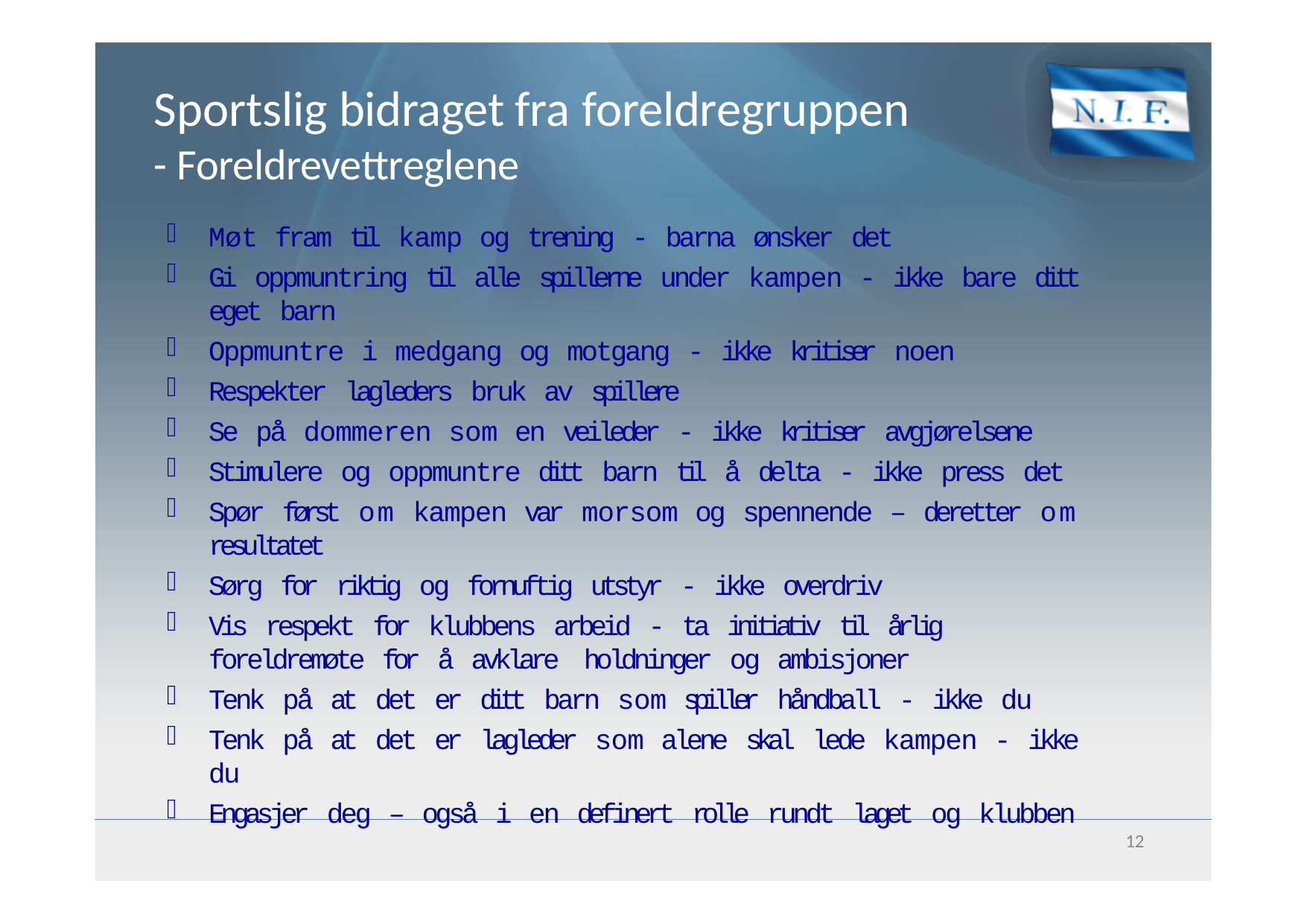

# Sportslig bidraget fra foreldregruppen
- Foreldrevettreglene
Møt fram til kamp og trening - barna ønsker det
Gi oppmuntring til alle spillerne under kampen - ikke bare ditt eget barn
Oppmuntre i medgang og motgang - ikke kritiser noen
Respekter lagleders bruk av spillere
Se på dommeren som en veileder - ikke kritiser avgjørelsene
Stimulere og oppmuntre ditt barn til å delta - ikke press det
Spør først om kampen var morsom og spennende – deretter om resultatet
Sørg for riktig og fornuftig utstyr - ikke overdriv
Vis respekt for klubbens arbeid - ta initiativ til årlig foreldremøte for å avklare  holdninger og ambisjoner
Tenk på at det er ditt barn som spiller håndball - ikke du
Tenk på at det er lagleder som alene skal lede kampen - ikke du
Engasjer deg – også i en definert rolle rundt laget og klubben

12